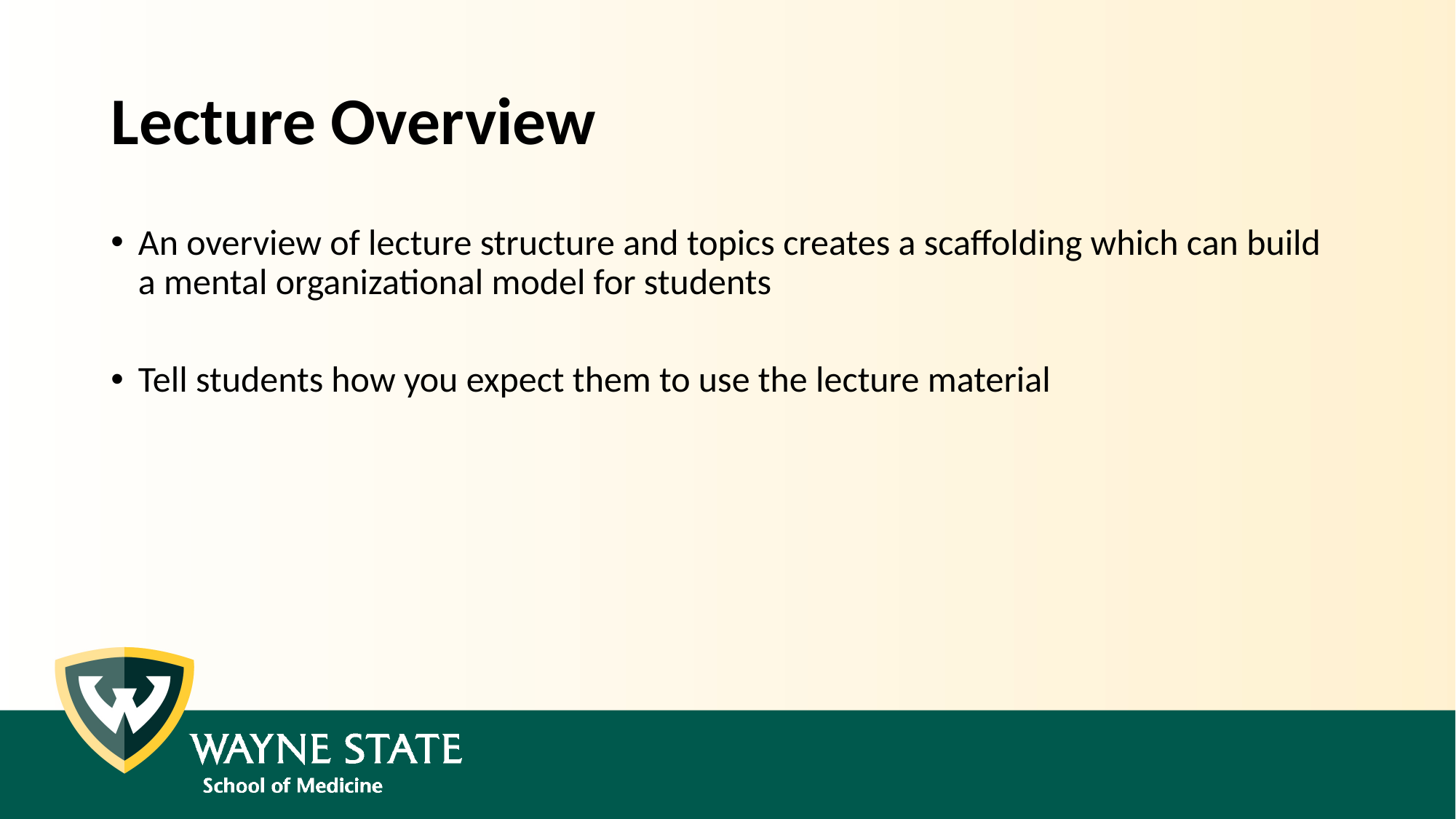

# Lecture Overview
An overview of lecture structure and topics creates a scaffolding which can build a mental organizational model for students
Tell students how you expect them to use the lecture material